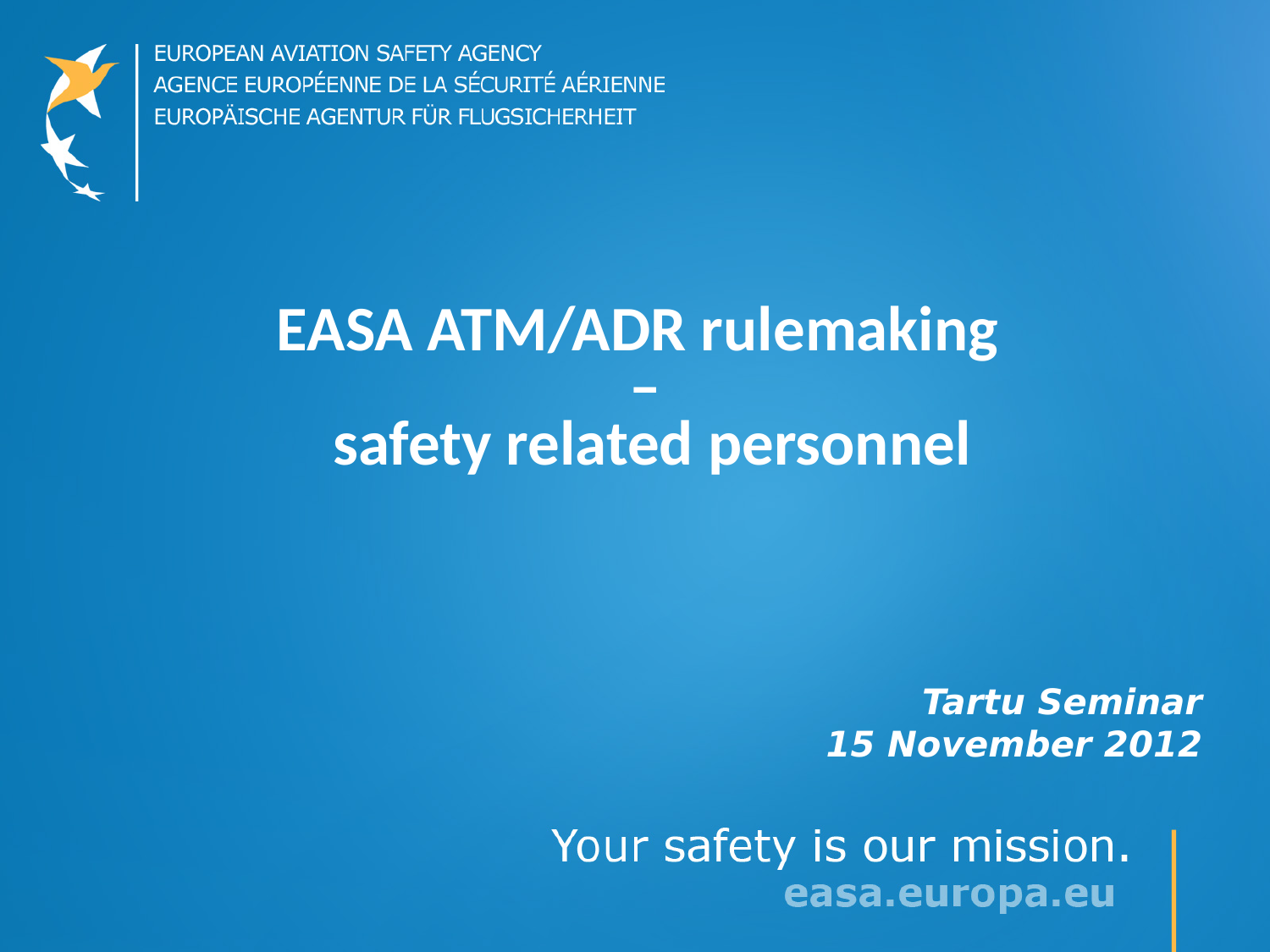

# EASA ATM/ADR rulemaking – safety related personnel
Tartu Seminar
15 November 2012